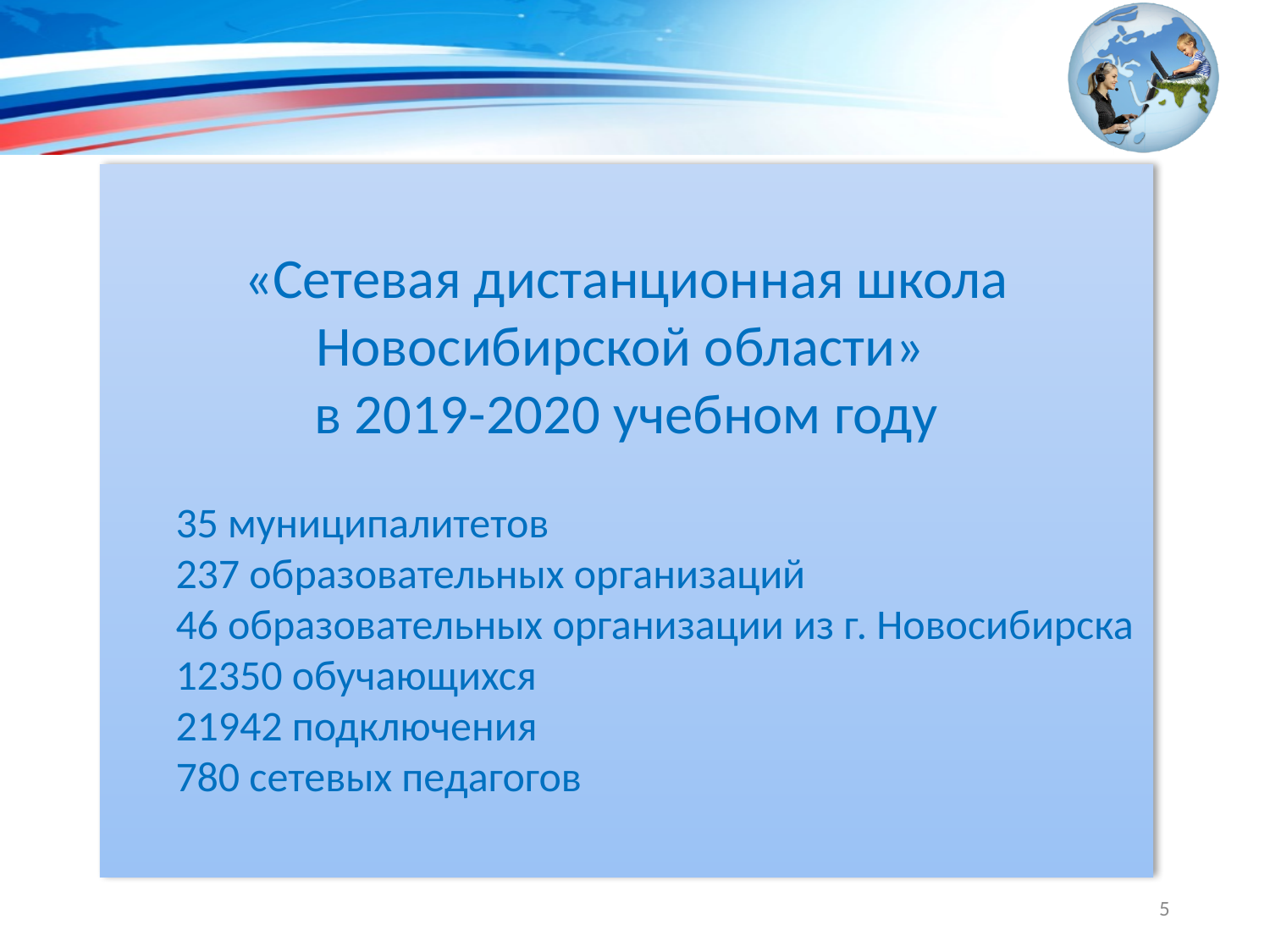

«Сетевая дистанционная школа Новосибирской области»
в 2019-2020 учебном году

35 муниципалитетов
237 образовательных организаций
46 образовательных организации из г. Новосибирска
12350 обучающихся
21942 подключения
780 сетевых педагогов
5